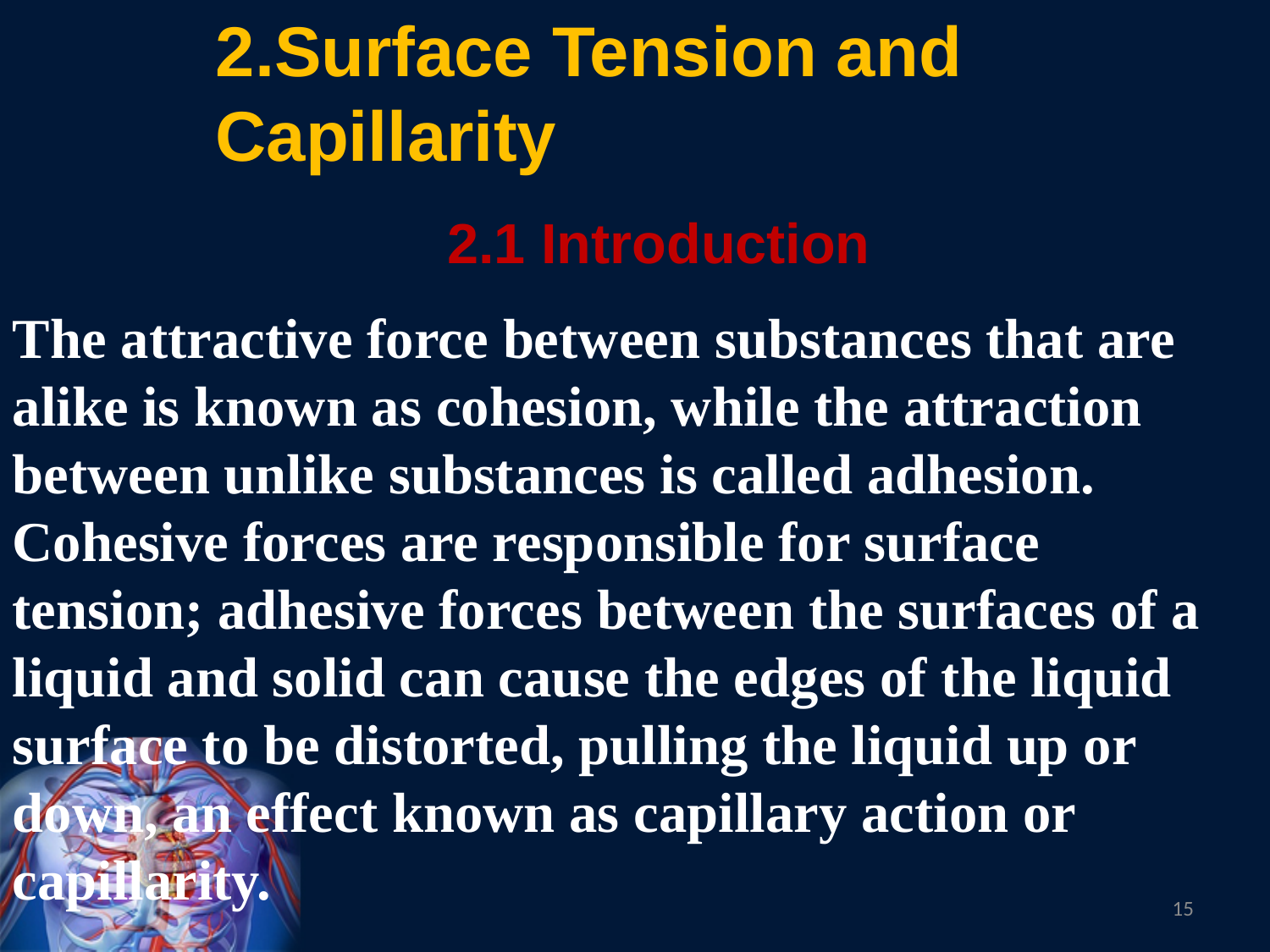

2.Surface Tension and
Capillarity
2.1 Introduction
The attractive force between substances that are alike is known as cohesion, while the attraction between unlike substances is called adhesion.
Cohesive forces are responsible for surface tension; adhesive forces between the surfaces of a liquid and solid can cause the edges of the liquid surface to be distorted, pulling the liquid up or down, an effect known as capillary action or capillarity.
15